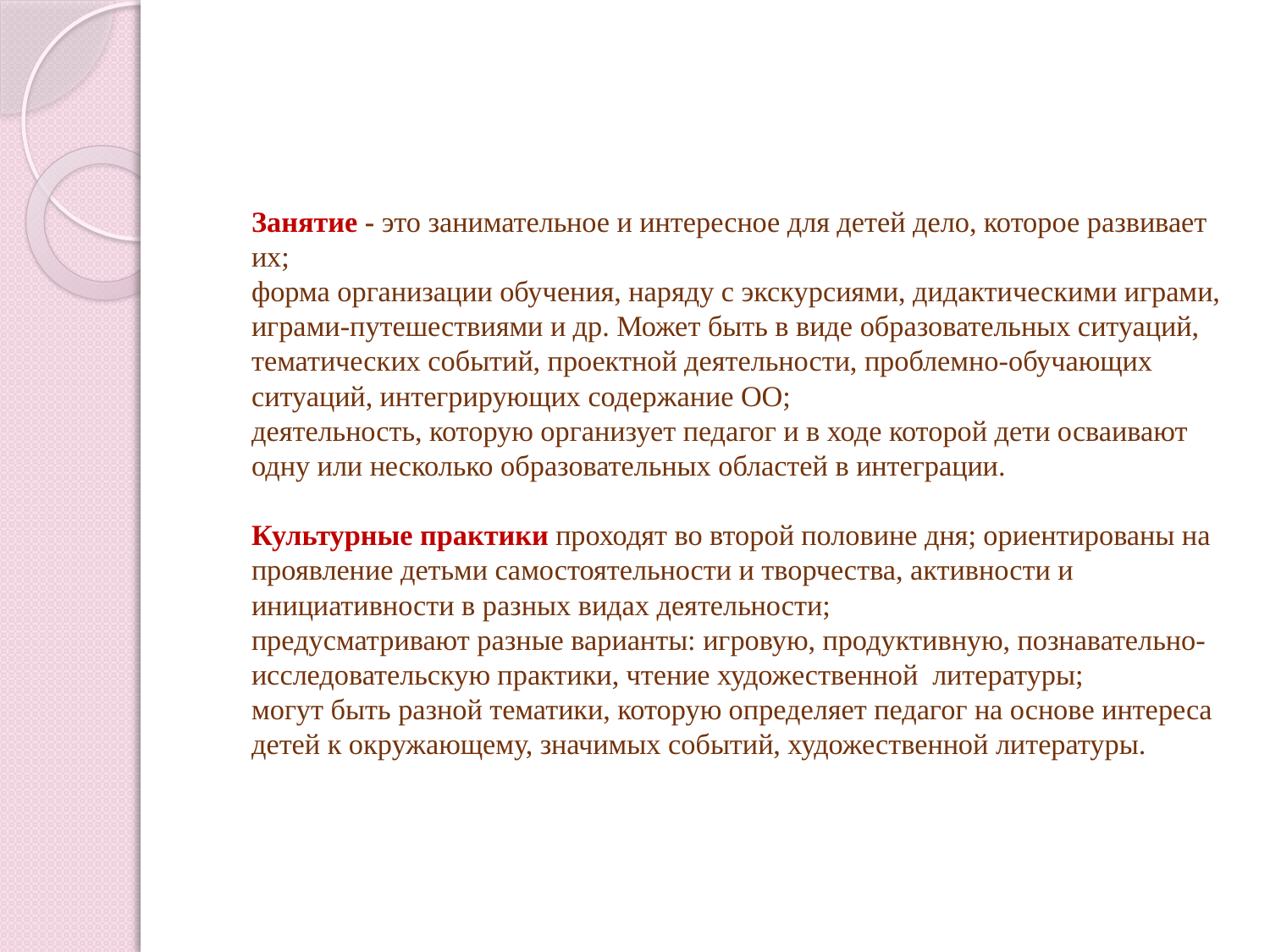

# Занятие - это занимательное и интересное для детей дело, которое развивает их; форма организации обучения, наряду с экскурсиями, дидактическими играми, играми-путешествиями и др. Может быть в виде образовательных ситуаций, тематических событий, проектной деятельности, проблемно-обучающих ситуаций, интегрирующих содержание ОО; деятельность, которую организует педагог и в ходе которой дети осваивают одну или несколько образовательных областей в интеграции. Культурные практики проходят во второй половине дня; ориентированы на проявление детьми самостоятельности и творчества, активности и инициативности в разных видах деятельности; предусматривают разные варианты: игровую, продуктивную, познавательно-исследовательскую практики, чтение художественной  литературы; могут быть разной тематики, которую определяет педагог на основе интереса детей к окружающему, значимых событий, художественной литературы.